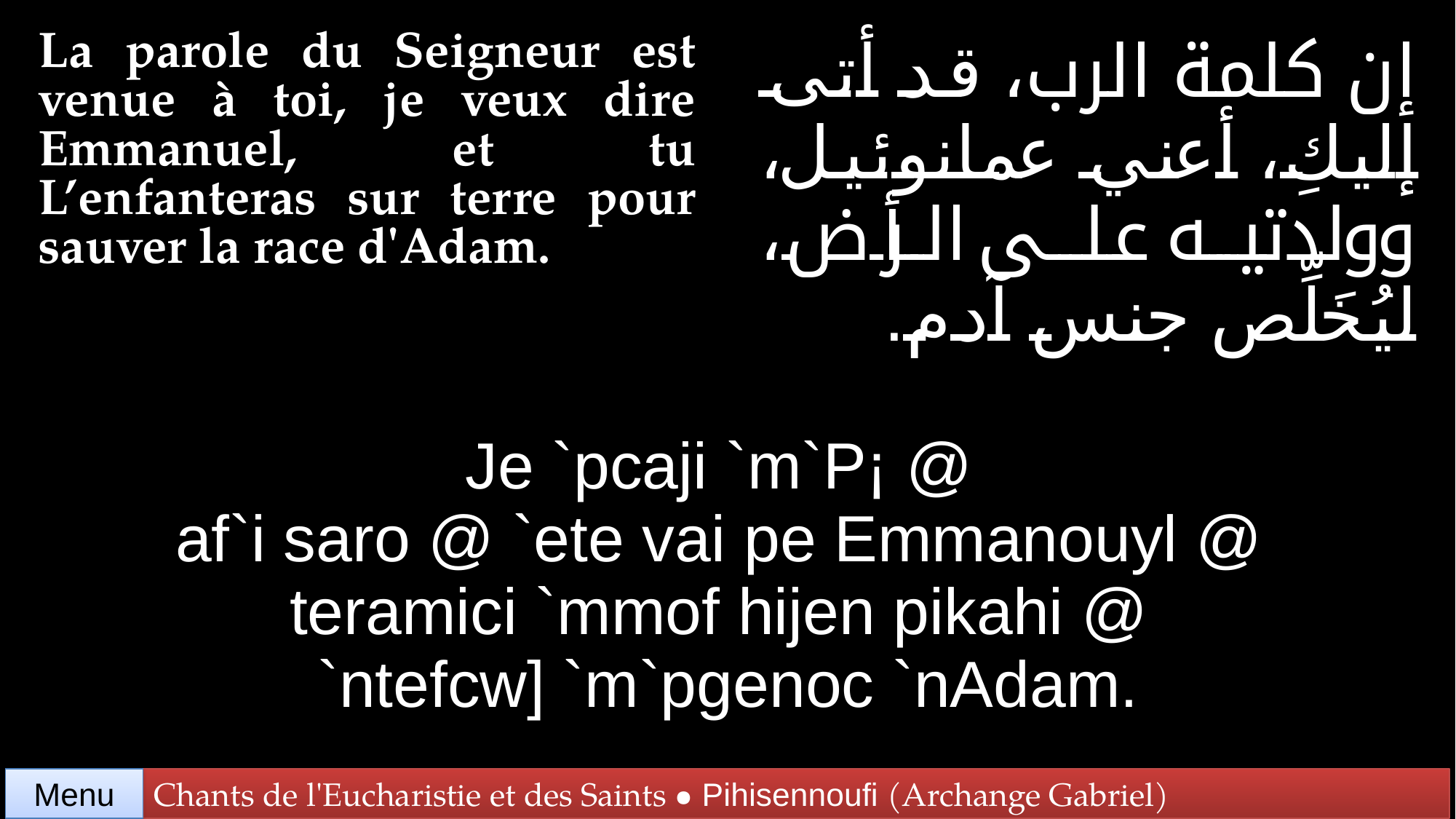

| La parole du Seigneur est venue à toi, je veux dire Emmanuel, et tu L’enfanteras sur terre pour sauver la race d'Adam. |  | إن كلمة الرب، قد أتى إليكِ، أعني عمانوئيل، وولدتيه على الأرض، ليُخَلِّص جنس آدم. |
| --- | --- | --- |
|  |  |  |
| Je `pcaji `m`P¡ @ af`i saro @ `ete vai pe Emmanouyl @ teramici `mmof hijen pikahi @ `ntefcw] `m`pgenoc `nAdam. |  |  |
Chants de l'Eucharistie et des Saints • Pihisennoufi (Archange Gabriel)
Menu